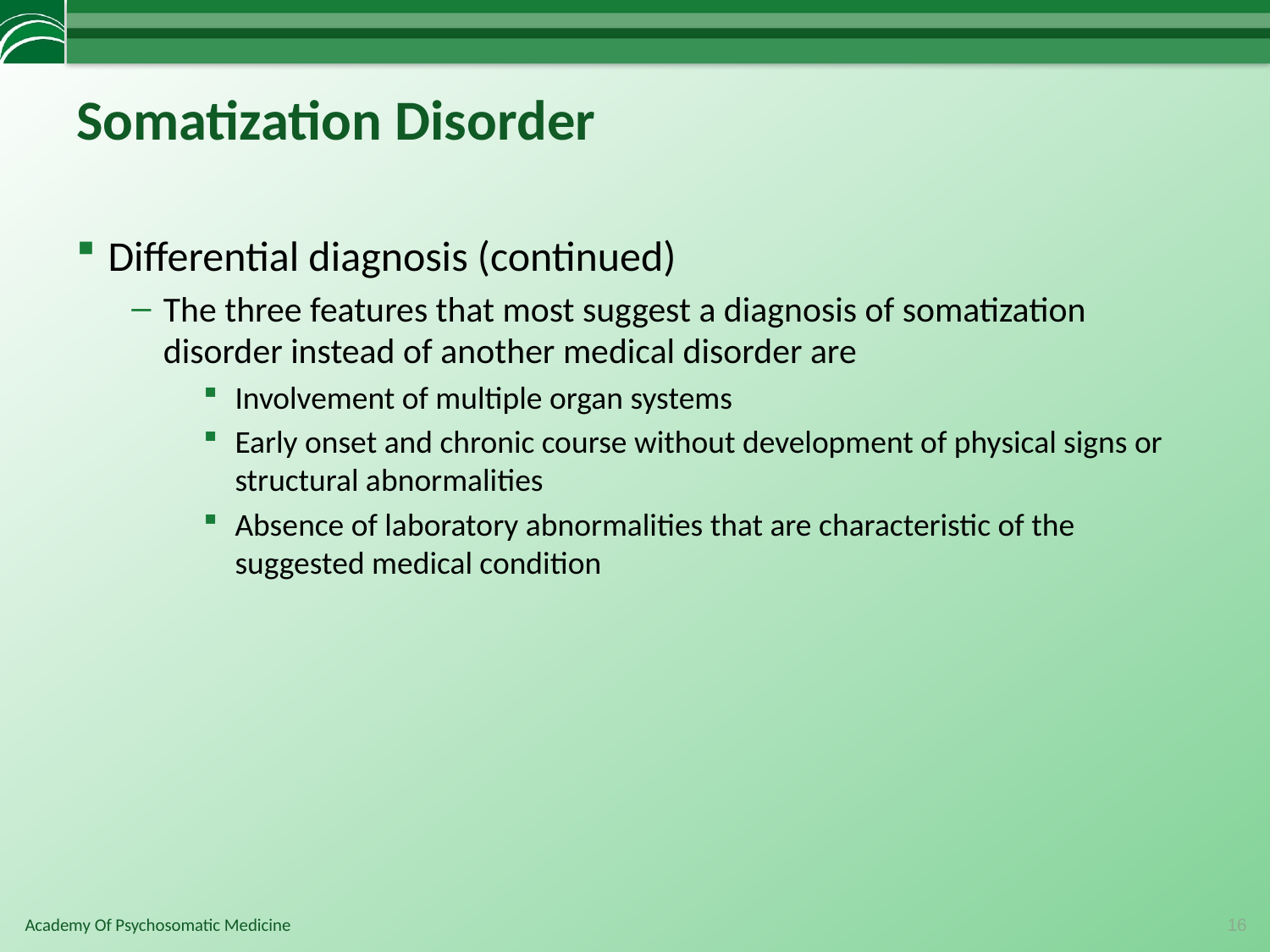

# Somatization Disorder
Differential diagnosis (continued)
The three features that most suggest a diagnosis of somatization disorder instead of another medical disorder are
Involvement of multiple organ systems
Early onset and chronic course without development of physical signs or structural abnormalities
Absence of laboratory abnormalities that are characteristic of the suggested medical condition

16